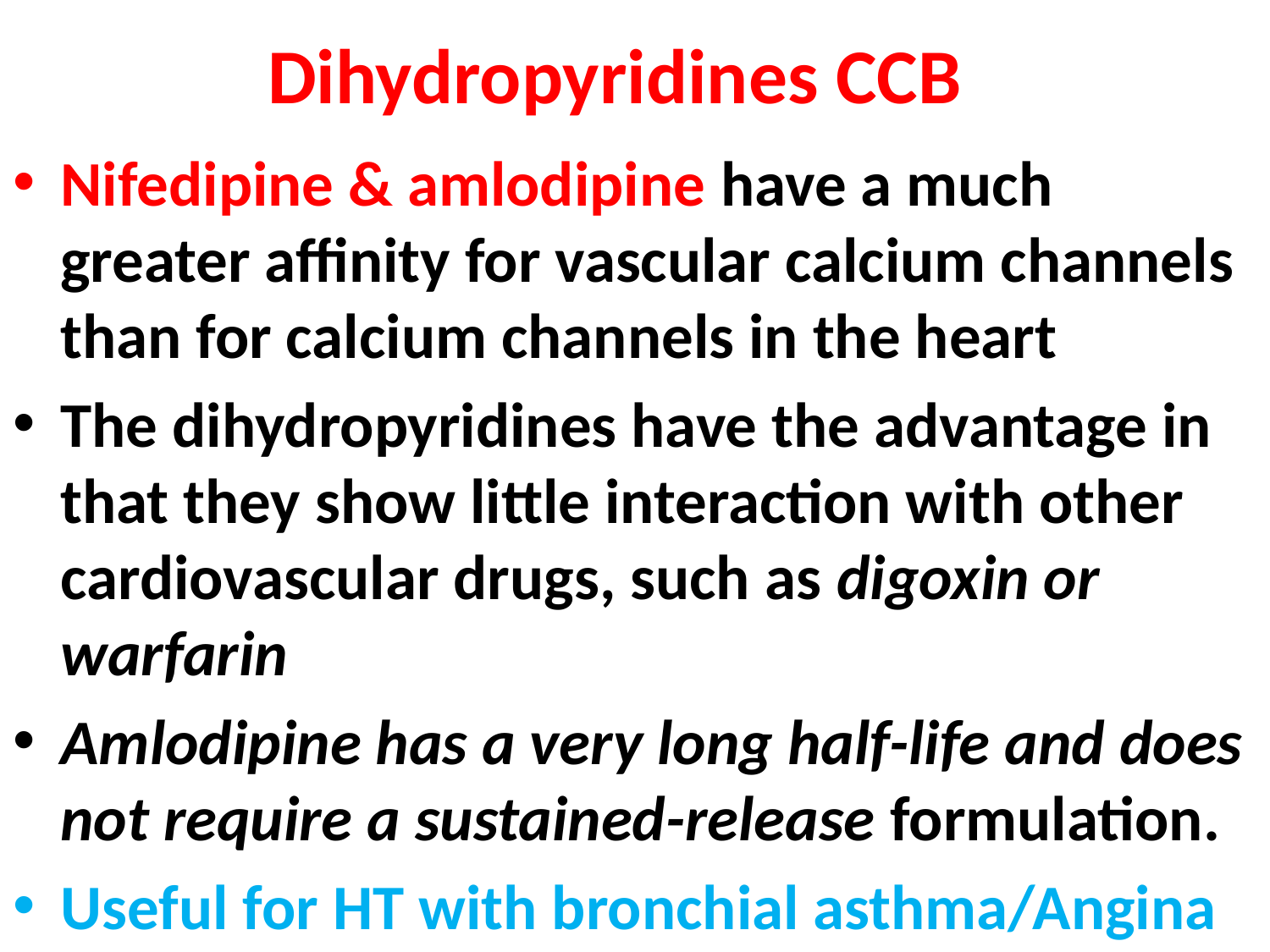

# Dihydropyridines CCB
Nifedipine & amlodipine have a much greater affinity for vascular calcium channels than for calcium channels in the heart
The dihydropyridines have the advantage in that they show little interaction with other cardiovascular drugs, such as digoxin or warfarin
Amlodipine has a very long half-life and does not require a sustained-release formulation.
Useful for HT with bronchial asthma/Angina